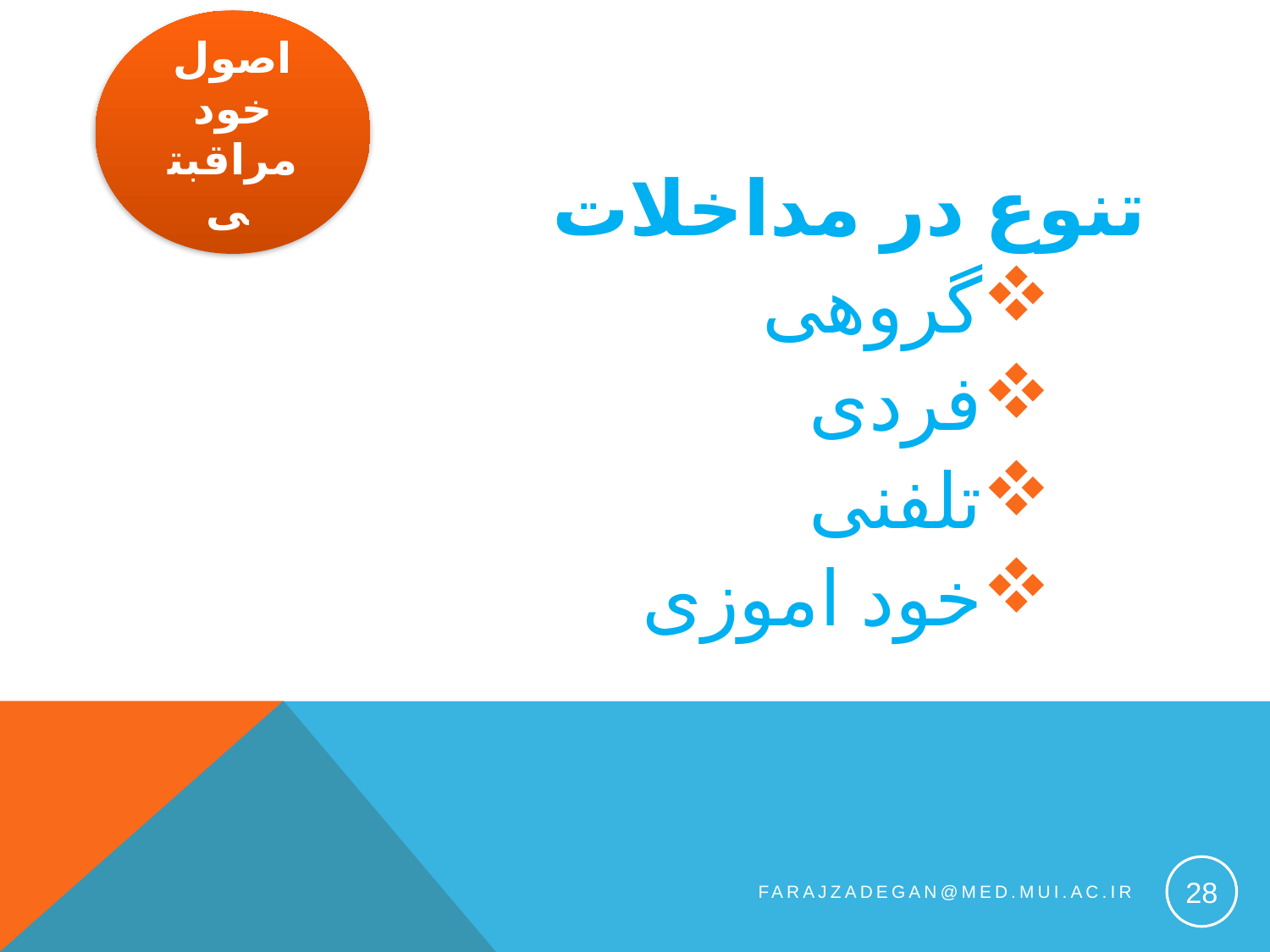

اصول خود مراقبتی
 تنوع در مداخلات
گروهی
فردی
تلفنی
خود اموزی
28
farajzadegan@med.mui.ac.ir